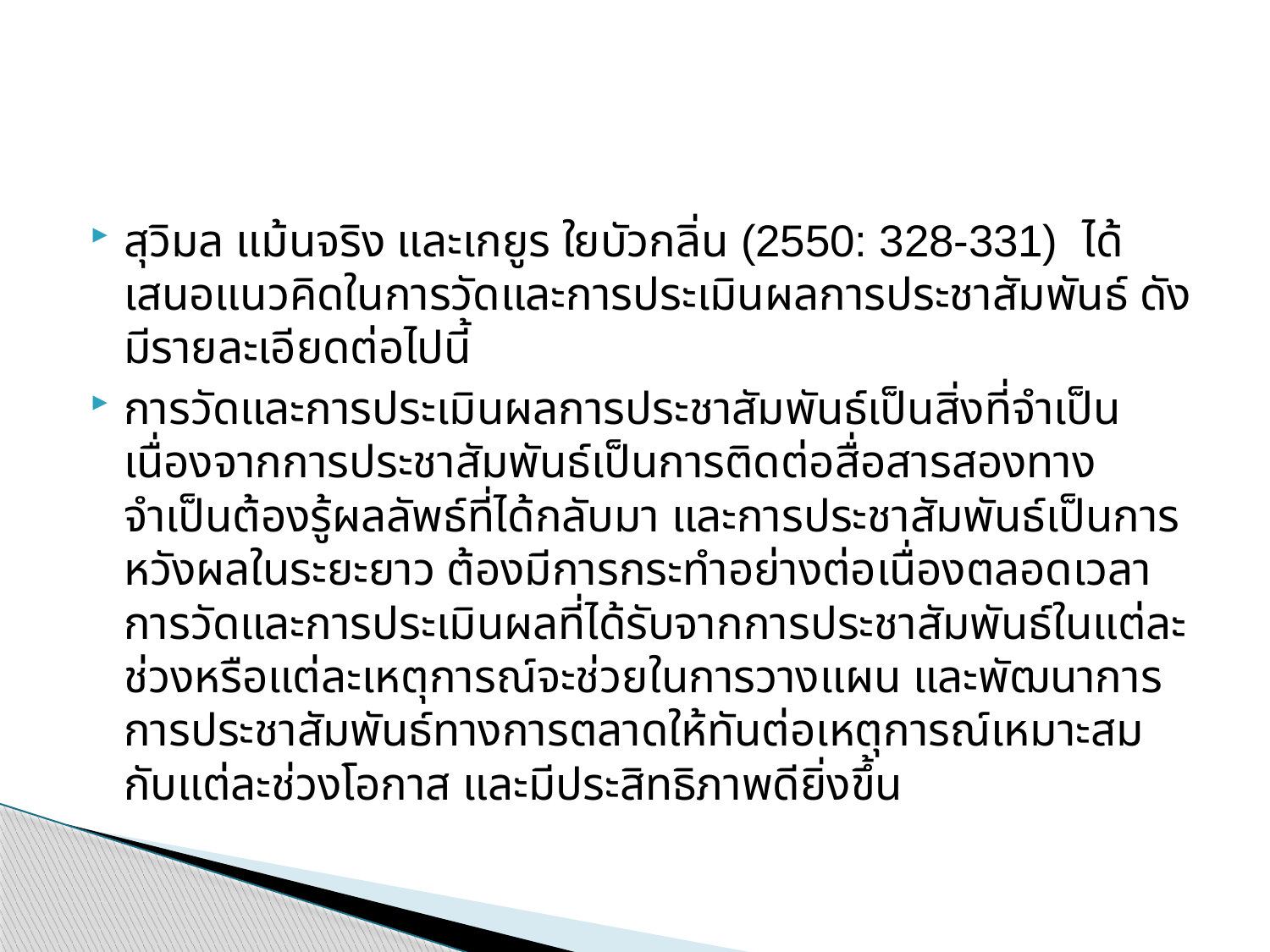

#
สุวิมล แม้นจริง และเกยูร ใยบัวกลิ่น (2550: 328-331)  ได้เสนอแนวคิดในการวัดและการประเมินผลการประชาสัมพันธ์ ดังมีรายละเอียดต่อไปนี้
การวัดและการประเมินผลการประชาสัมพันธ์เป็นสิ่งที่จำเป็น เนื่องจากการประชาสัมพันธ์เป็นการติดต่อสื่อสารสองทาง จำเป็นต้องรู้ผลลัพธ์ที่ได้กลับมา และการประชาสัมพันธ์เป็นการหวังผลในระยะยาว ต้องมีการกระทำอย่างต่อเนื่องตลอดเวลาการวัดและการประเมินผลที่ได้รับจากการประชาสัมพันธ์ในแต่ละช่วงหรือแต่ละเหตุการณ์จะช่วยในการวางแผน และพัฒนาการการประชาสัมพันธ์ทางการตลาดให้ทันต่อเหตุการณ์เหมาะสมกับแต่ละช่วงโอกาส และมีประสิทธิภาพดียิ่งขึ้น